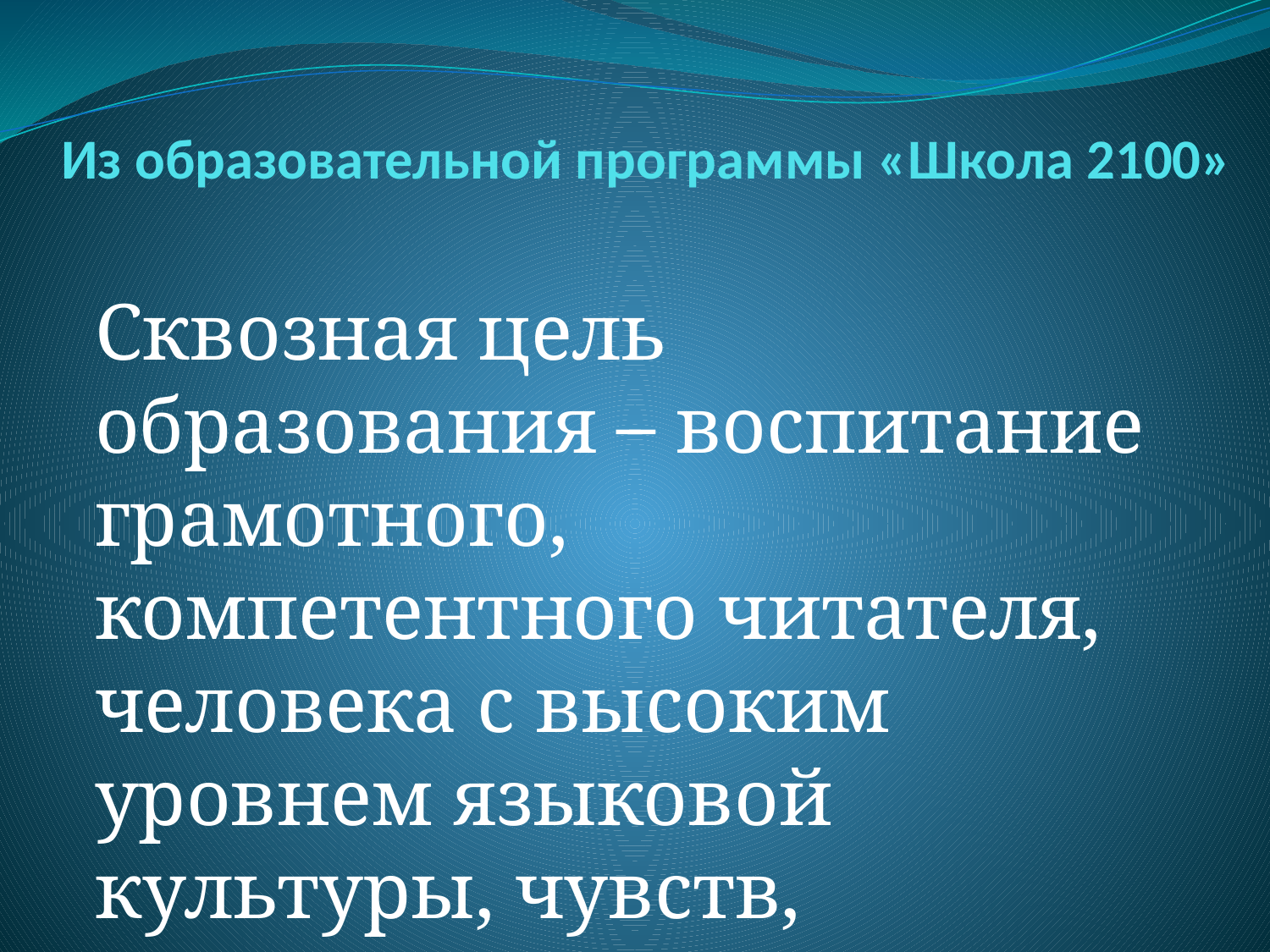

# Из образовательной программы «Школа 2100»
Сквозная цель образования – воспитание грамотного, компетентного читателя, человека с высоким уровнем языковой культуры, чувств, мышления